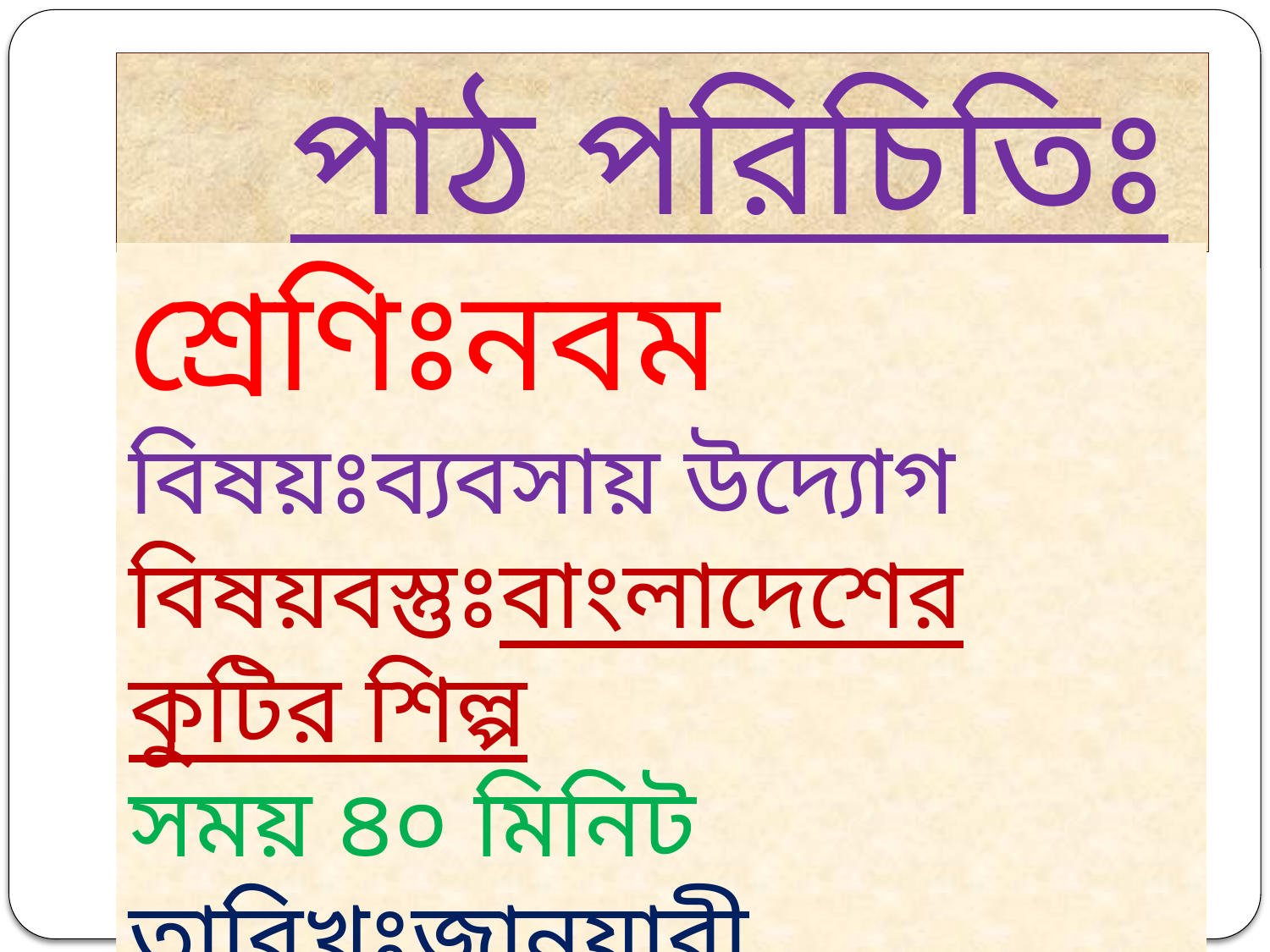

পাঠ পরিচিতিঃ
শ্রেণিঃনবম
বিষয়ঃব্যবসায় উদ্যোগ
বিষয়বস্তুঃবাংলাদেশের কুটির শিল্প
সময় ৪০ মিনিট
তারিখঃজানুয়ারী ৩০,২০২০খ্রিঃ।